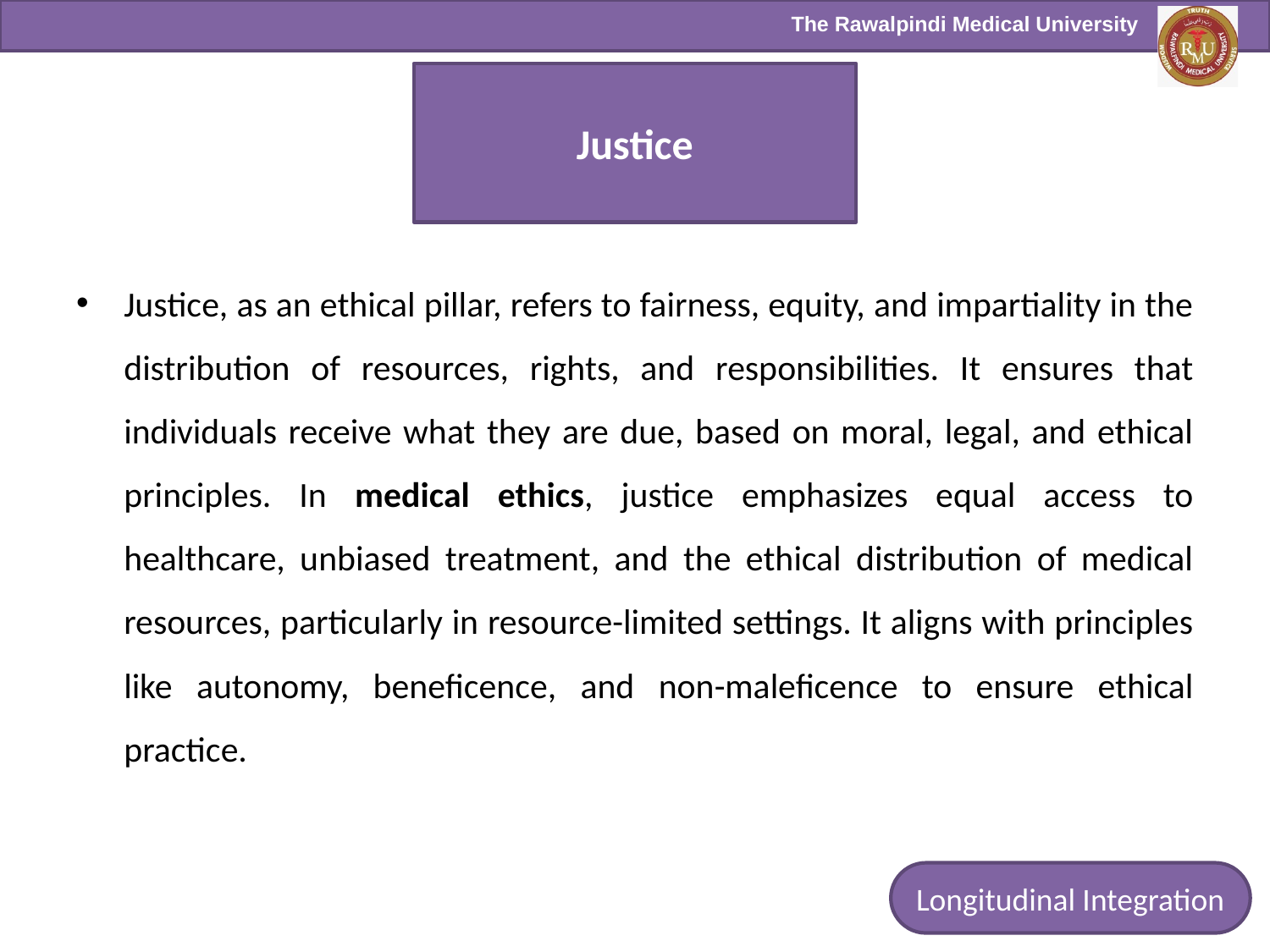

# Justice
Justice, as an ethical pillar, refers to fairness, equity, and impartiality in the distribution of resources, rights, and responsibilities. It ensures that individuals receive what they are due, based on moral, legal, and ethical principles. In medical ethics, justice emphasizes equal access to healthcare, unbiased treatment, and the ethical distribution of medical resources, particularly in resource-limited settings. It aligns with principles like autonomy, beneficence, and non-maleficence to ensure ethical practice.
Longitudinal Integration